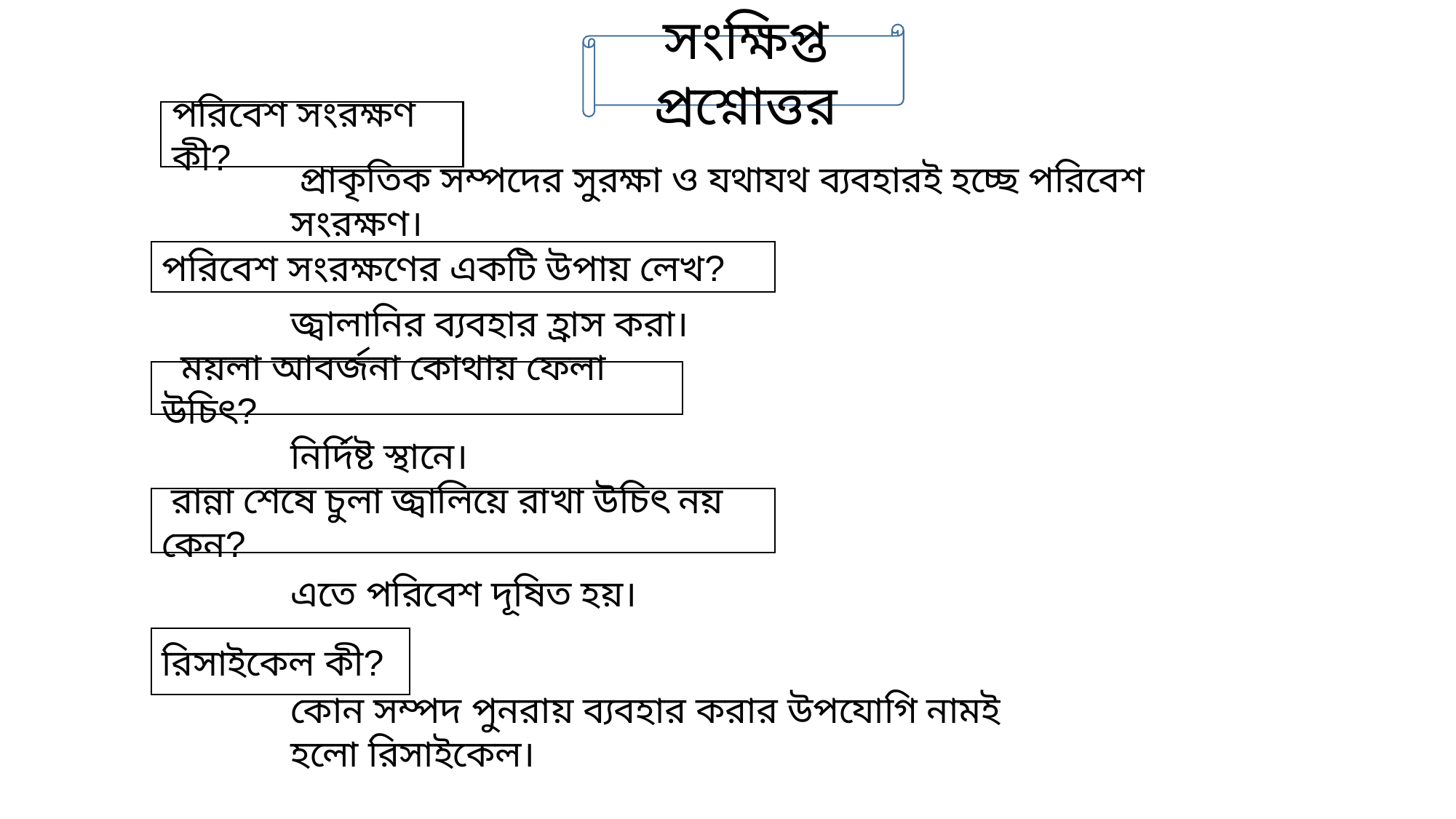

সংক্ষিপ্ত প্রশ্নোত্তর
পরিবেশ সংরক্ষণ কী?
 প্রাকৃতিক সম্পদের সুরক্ষা ও যথাযথ ব্যবহারই হচ্ছে পরিবেশ সংরক্ষণ।
পরিবেশ সংরক্ষণের একটি উপায় লেখ?
জ্বালানির ব্যবহার হ্রাস করা।
  ময়লা আবর্জনা কোথায় ফেলা উচিৎ?
নির্দিষ্ট স্থানে।
 রান্না শেষে চুলা জ্বালিয়ে রাখা উচিৎ নয় কেন?
এতে পরিবেশ দূষিত হয়।
রিসাইকেল কী?
কোন সম্পদ পুনরায় ব্যবহার করার উপযোগি নামই হলো রিসাইকেল।